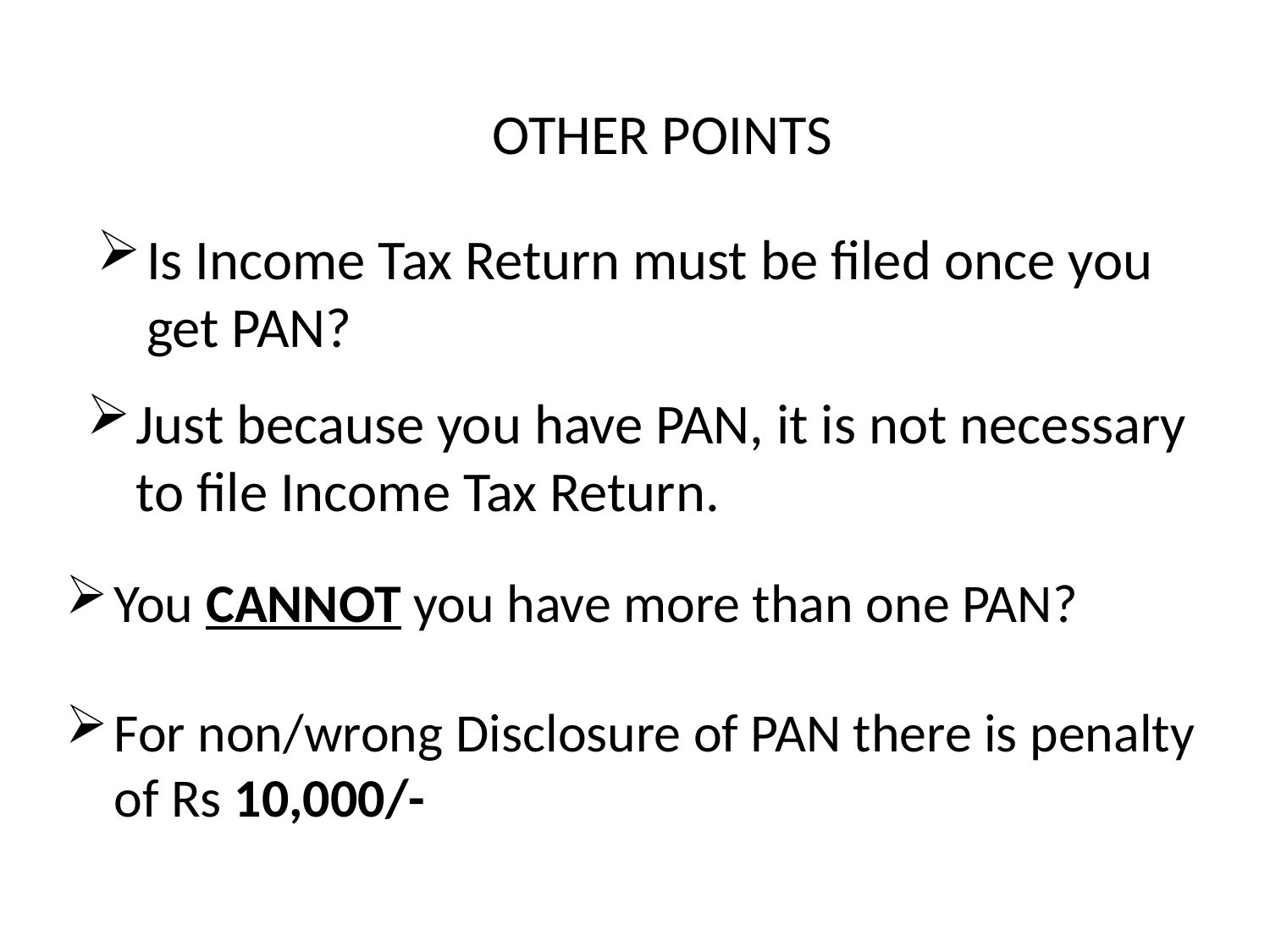

# OTHER POINTS
Is Income Tax Return must be filed once you get PAN?
Just because you have PAN, it is not necessary to file Income Tax Return.

You CANNOT you have more than one PAN?

For non/wrong Disclosure of PAN there is penalty of Rs 10,000/-